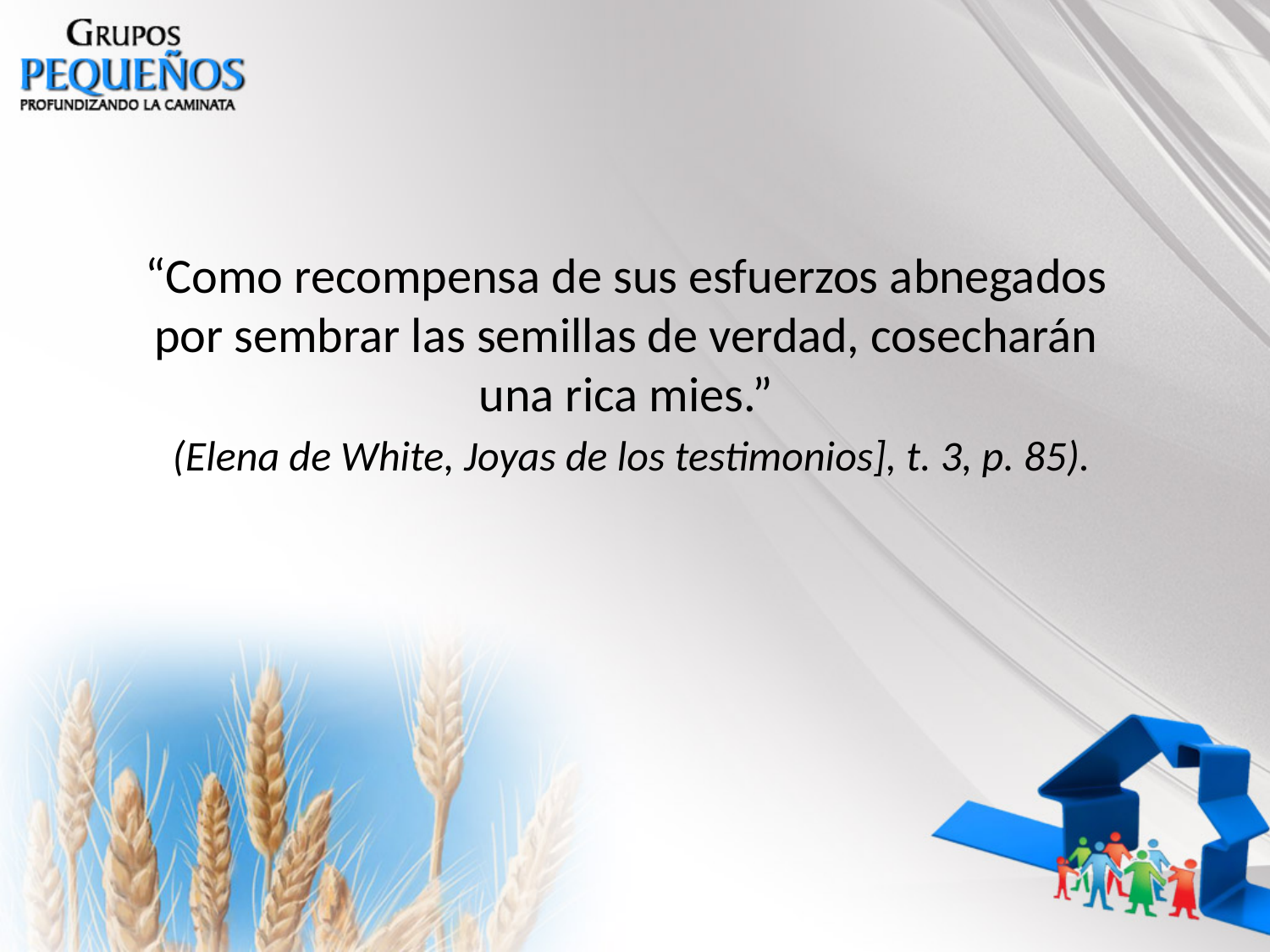

“Como recompensa de sus esfuerzos abnegados por sembrar las semillas de verdad, cosecharán una rica mies.”
 (Elena de White, Joyas de los testimonios], t. 3, p. 85).